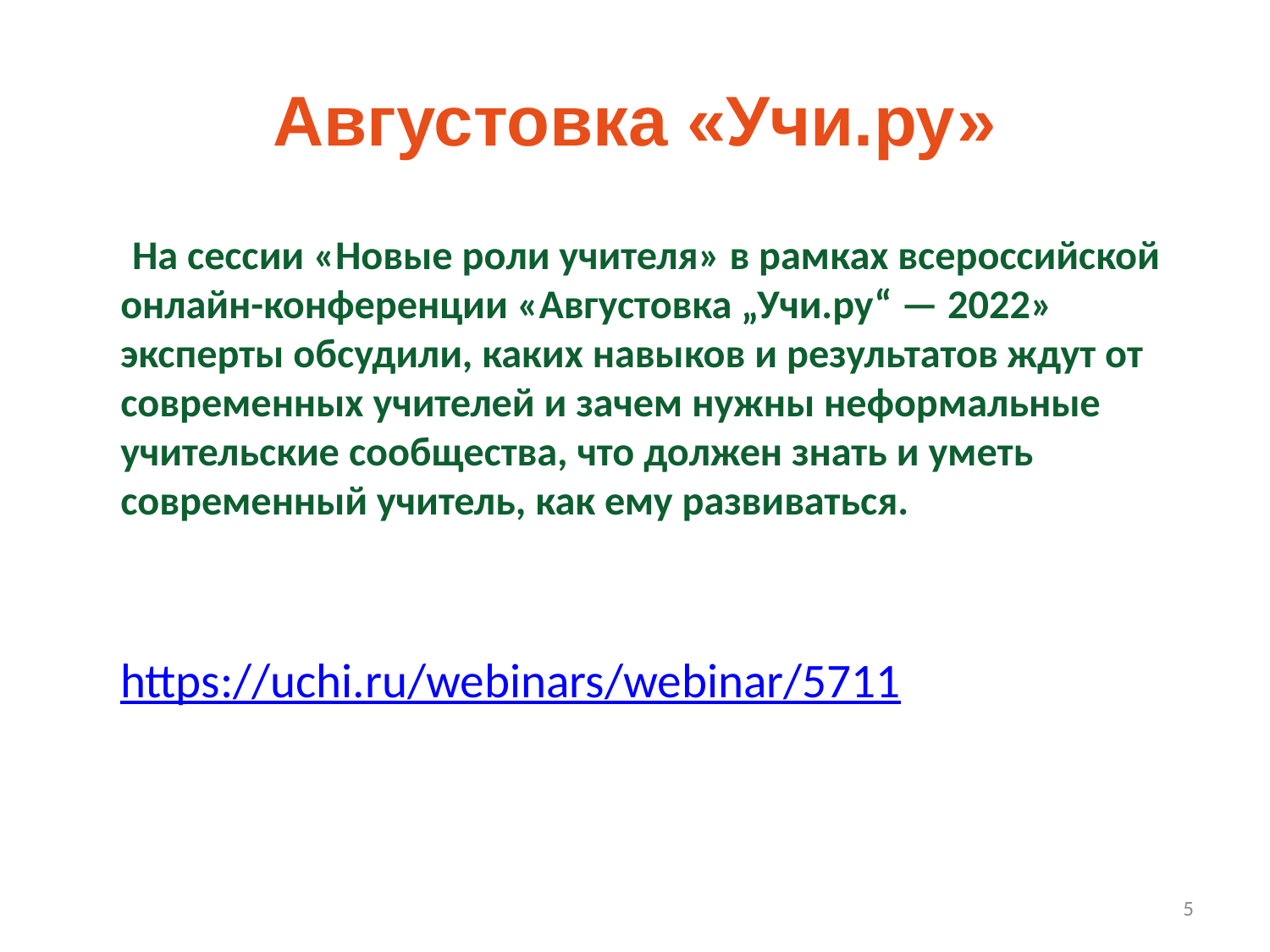

# Августовка «Учи.ру»
      На сессии «Новые роли учителя» в рамках всероссийской онлайн-конференции «Августовка „Учи.ру“ — 2022» эксперты обсудили, каких навыков и результатов ждут от современных учителей и зачем нужны неформальные учительские сообщества, что должен знать и уметь современный учитель, как ему развиваться.
https://uchi.ru/webinars/webinar/5711

5